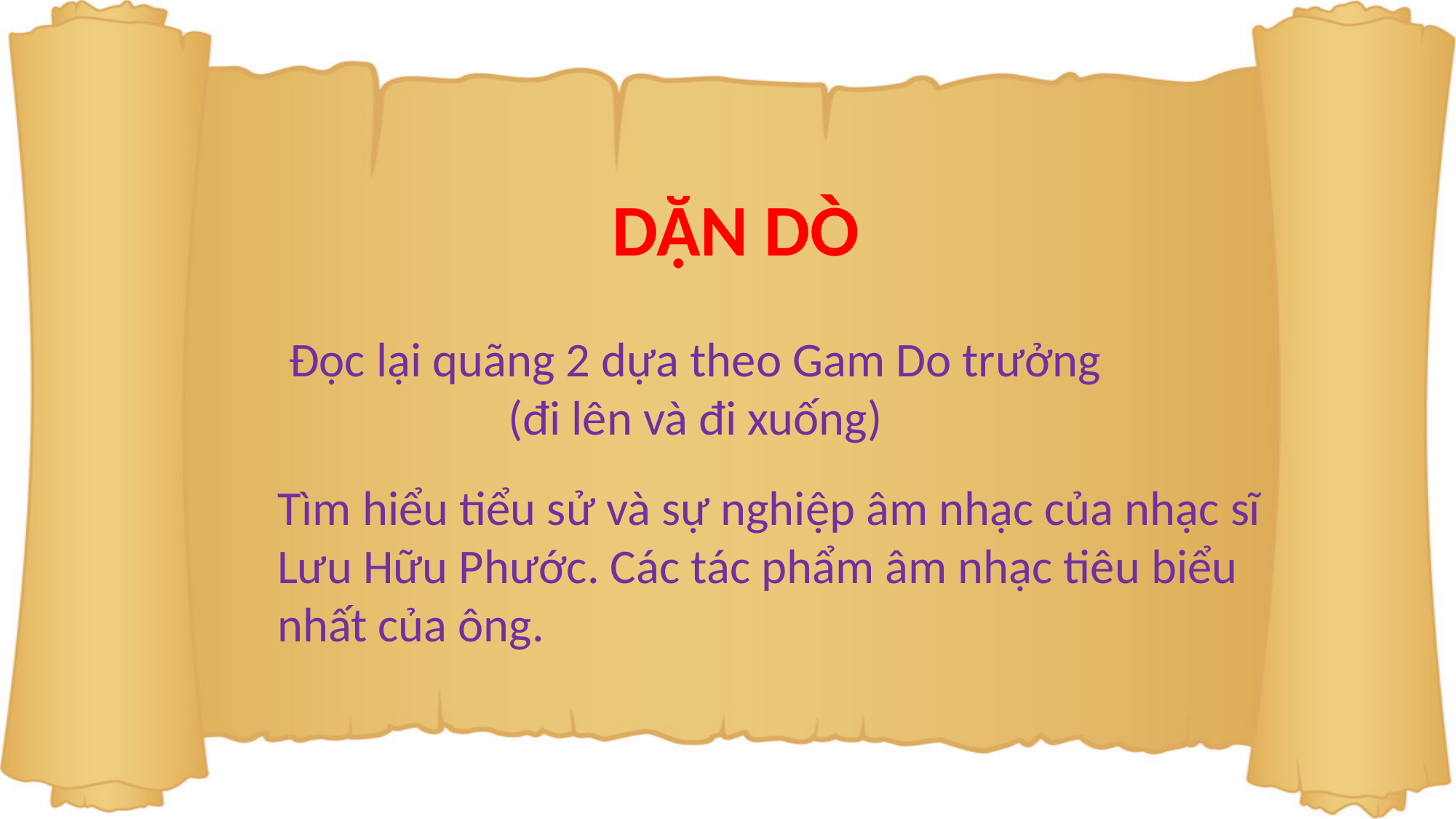

DẶN DÒ
Đọc lại quãng 2 dựa theo Gam Do trưởng (đi lên và đi xuống)
Tìm hiểu tiểu sử và sự nghiệp âm nhạc của nhạc sĩ Lưu Hữu Phước. Các tác phẩm âm nhạc tiêu biểu nhất của ông.